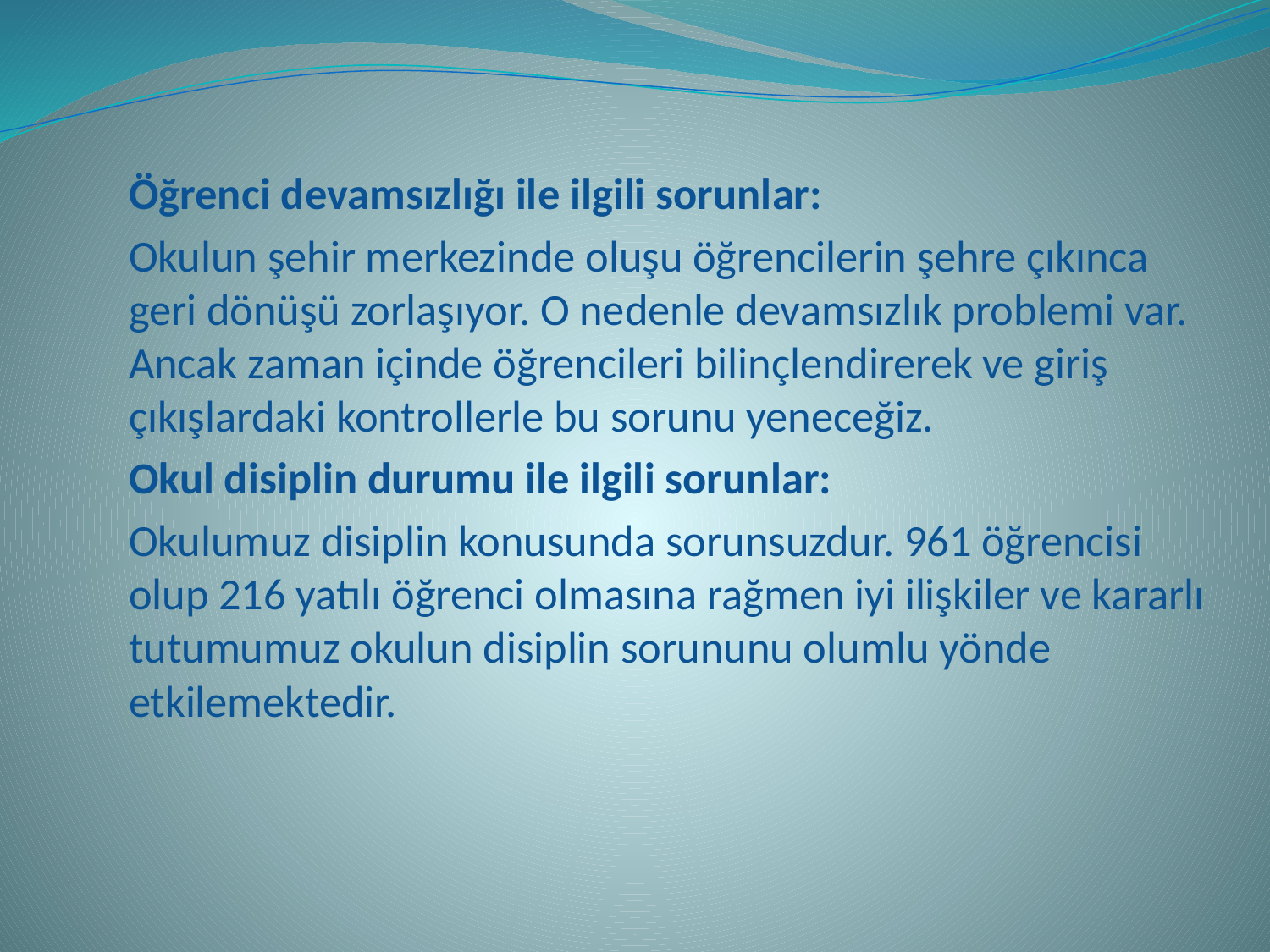

Öğrenci devamsızlığı ile ilgili sorunlar:
		Okulun şehir merkezinde oluşu öğrencilerin şehre çıkınca geri dönüşü zorlaşıyor. O nedenle devamsızlık problemi var. Ancak zaman içinde öğrencileri bilinçlendirerek ve giriş çıkışlardaki kontrollerle bu sorunu yeneceğiz.
	Okul disiplin durumu ile ilgili sorunlar:
		Okulumuz disiplin konusunda sorunsuzdur. 961 öğrencisi olup 216 yatılı öğrenci olmasına rağmen iyi ilişkiler ve kararlı tutumumuz okulun disiplin sorununu olumlu yönde etkilemektedir.